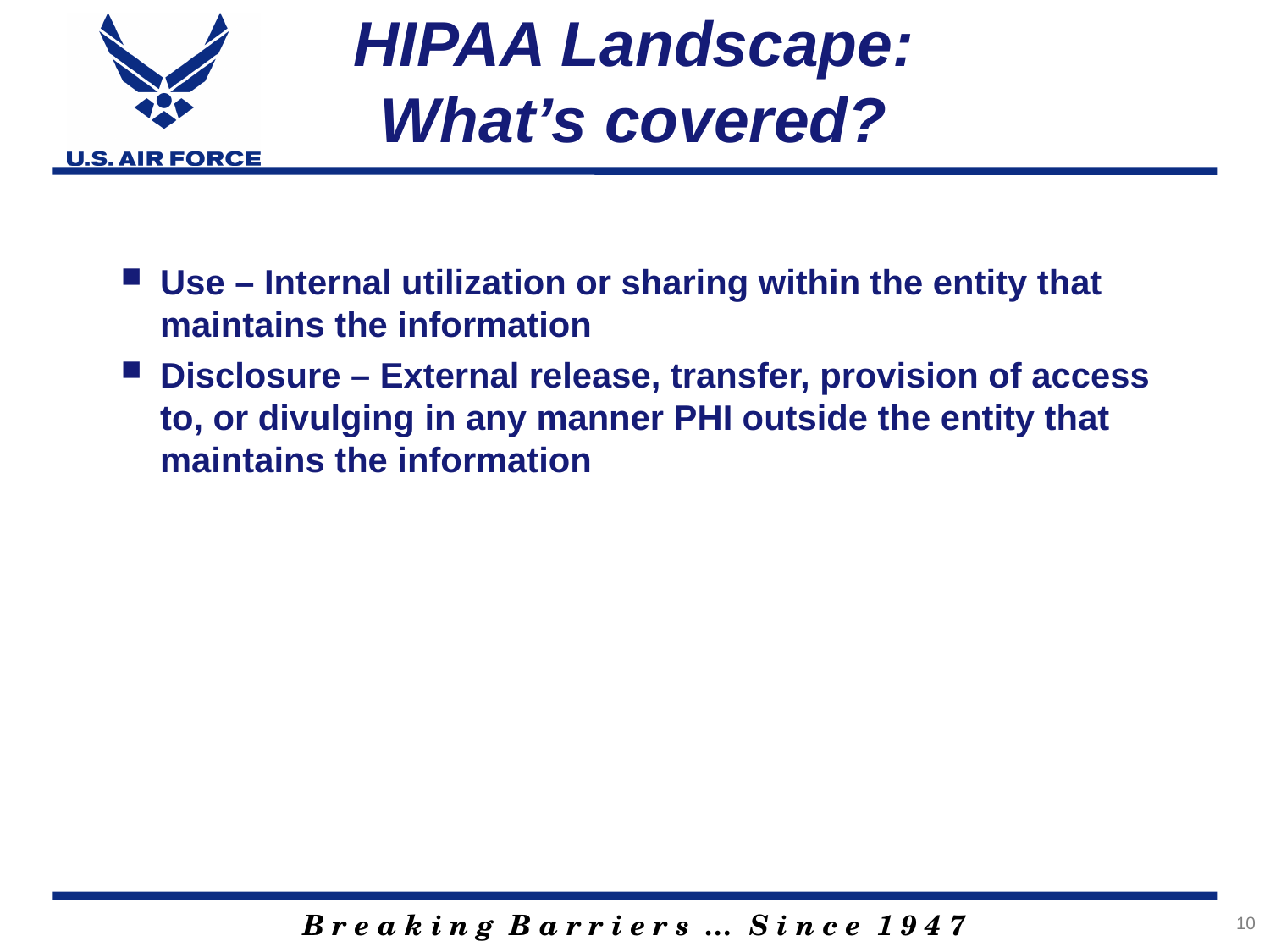

# HIPAA Landscape: What’s covered?
Use – Internal utilization or sharing within the entity that maintains the information
Disclosure – External release, transfer, provision of access to, or divulging in any manner PHI outside the entity that maintains the information

10